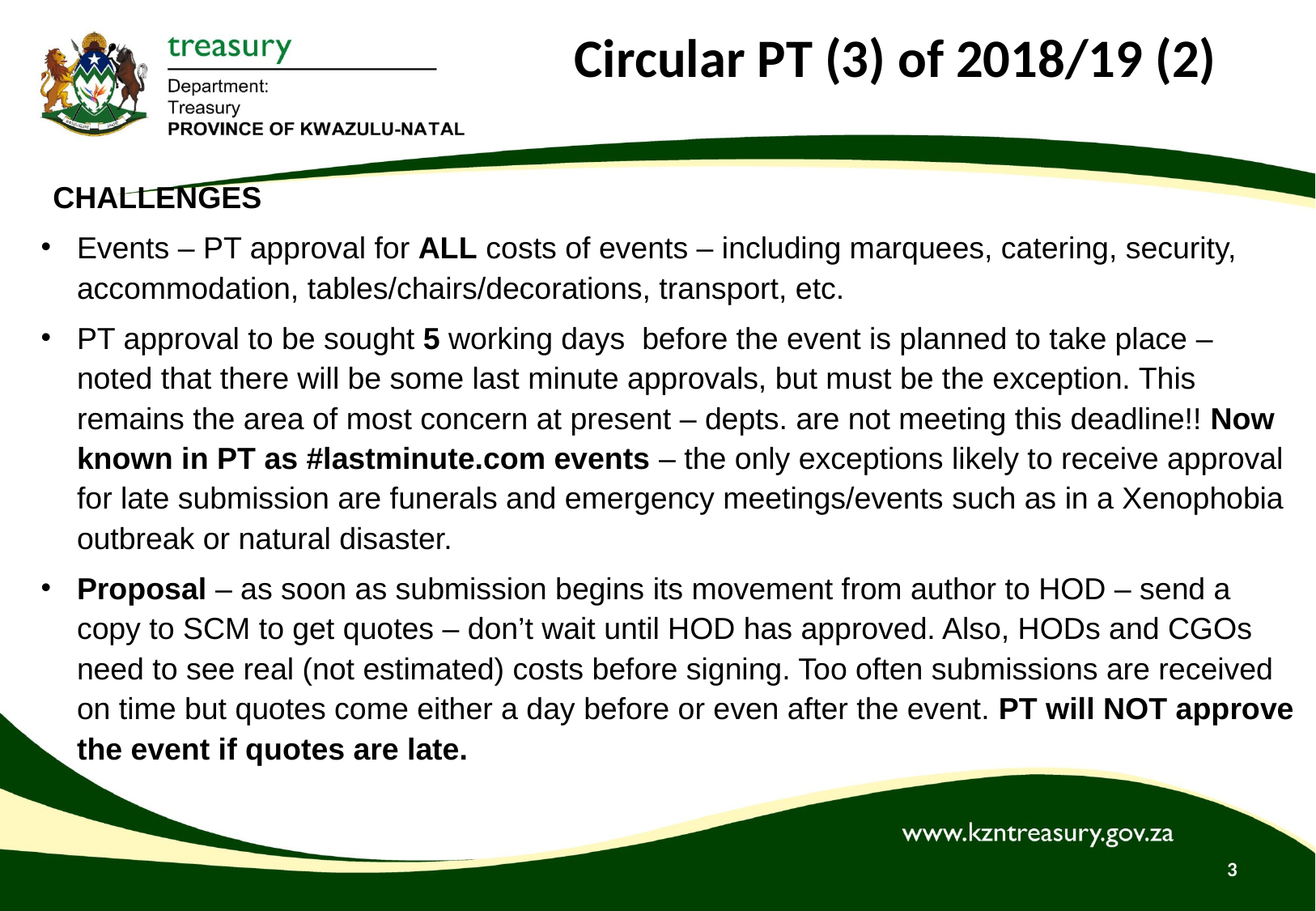

# Circular PT (3) of 2018/19 (2)
CHALLENGES
Events – PT approval for ALL costs of events – including marquees, catering, security, accommodation, tables/chairs/decorations, transport, etc.
PT approval to be sought 5 working days  before the event is planned to take place – noted that there will be some last minute approvals, but must be the exception. This remains the area of most concern at present – depts. are not meeting this deadline!! Now known in PT as #lastminute.com events – the only exceptions likely to receive approval for late submission are funerals and emergency meetings/events such as in a Xenophobia outbreak or natural disaster.
Proposal – as soon as submission begins its movement from author to HOD – send a copy to SCM to get quotes – don’t wait until HOD has approved. Also, HODs and CGOs need to see real (not estimated) costs before signing. Too often submissions are received on time but quotes come either a day before or even after the event. PT will NOT approve the event if quotes are late.

3